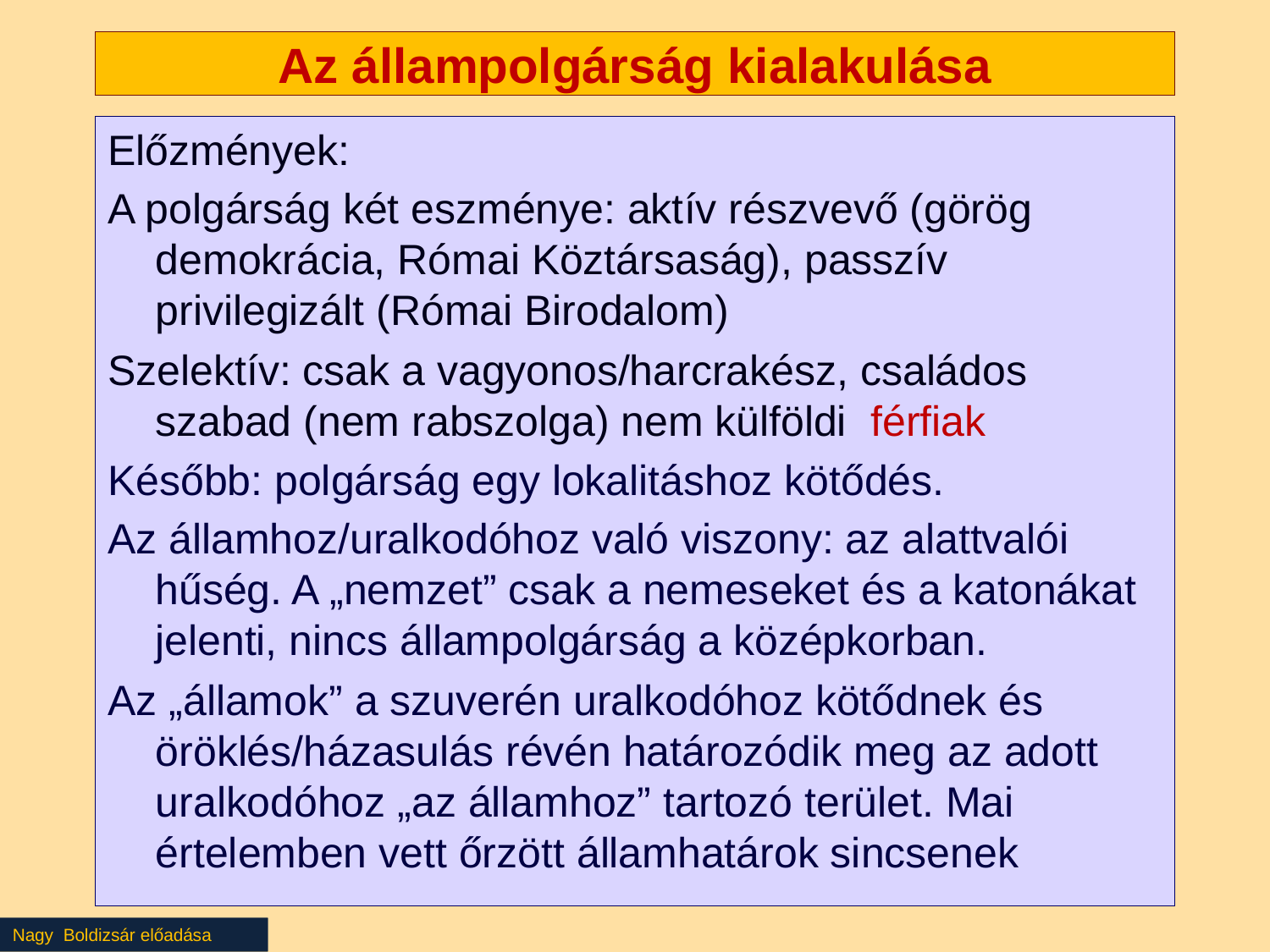

# Az állampolgárság kialakulása
Előzmények:
A polgárság két eszménye: aktív részvevő (görög demokrácia, Római Köztársaság), passzív privilegizált (Római Birodalom)
Szelektív: csak a vagyonos/harcrakész, családos  szabad (nem rabszolga) nem külföldi  férfiak
Később: polgárság egy lokalitáshoz kötődés.
Az államhoz/uralkodóhoz való viszony: az alattvalói  hűség. A „nemzet” csak a nemeseket és a katonákat jelenti, nincs állampolgárság a középkorban.
Az „államok” a szuverén uralkodóhoz kötődnek és öröklés/házasulás révén határozódik meg az adott uralkodóhoz „az államhoz” tartozó terület. Mai értelemben vett őrzött államhatárok sincsenek